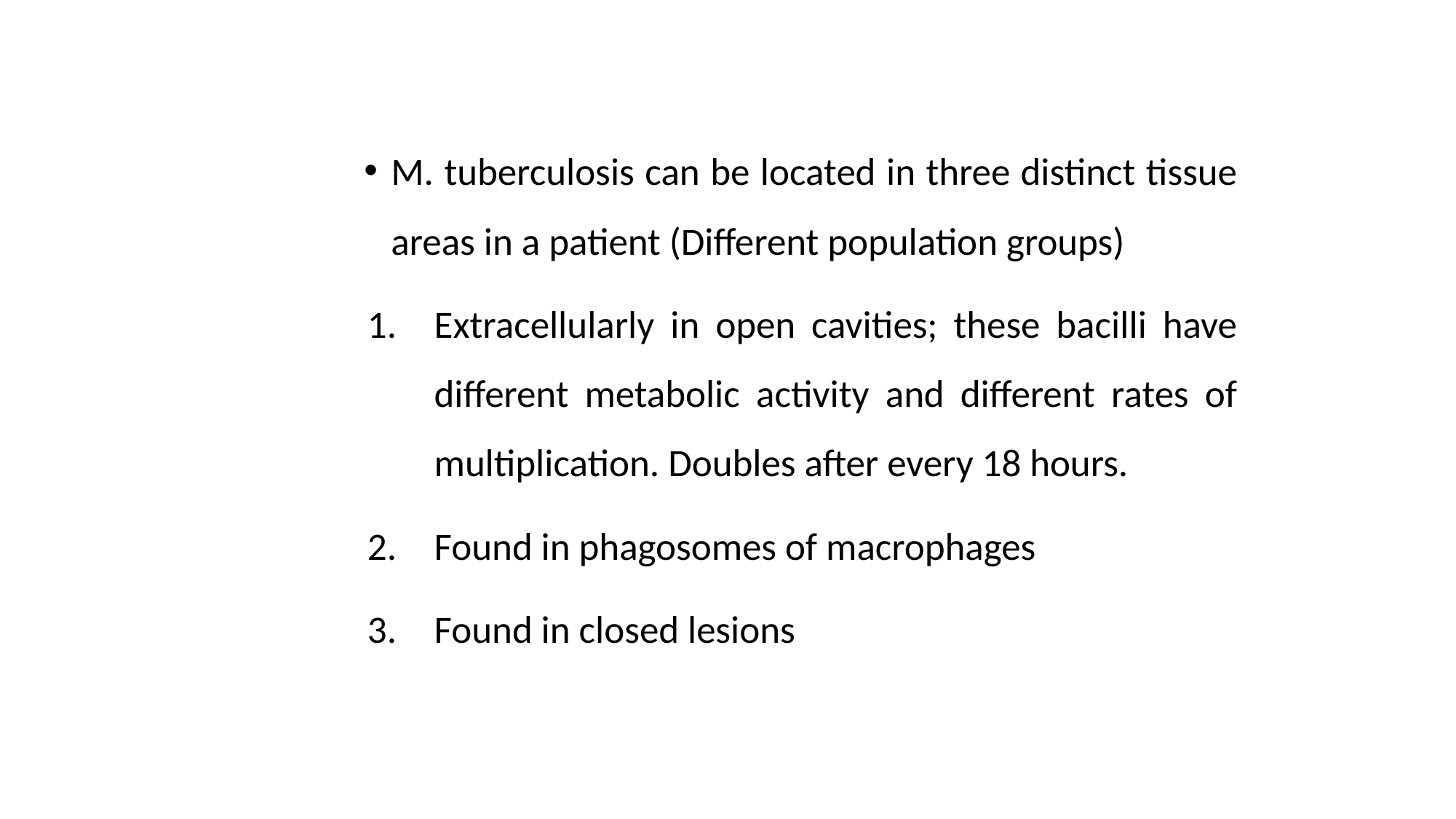

#
M. tuberculosis can be located in three distinct tissue areas in a patient (Different population groups)
Extracellularly in open cavities; these bacilli have different metabolic activity and different rates of multiplication. Doubles after every 18 hours.
Found in phagosomes of macrophages
Found in closed lesions